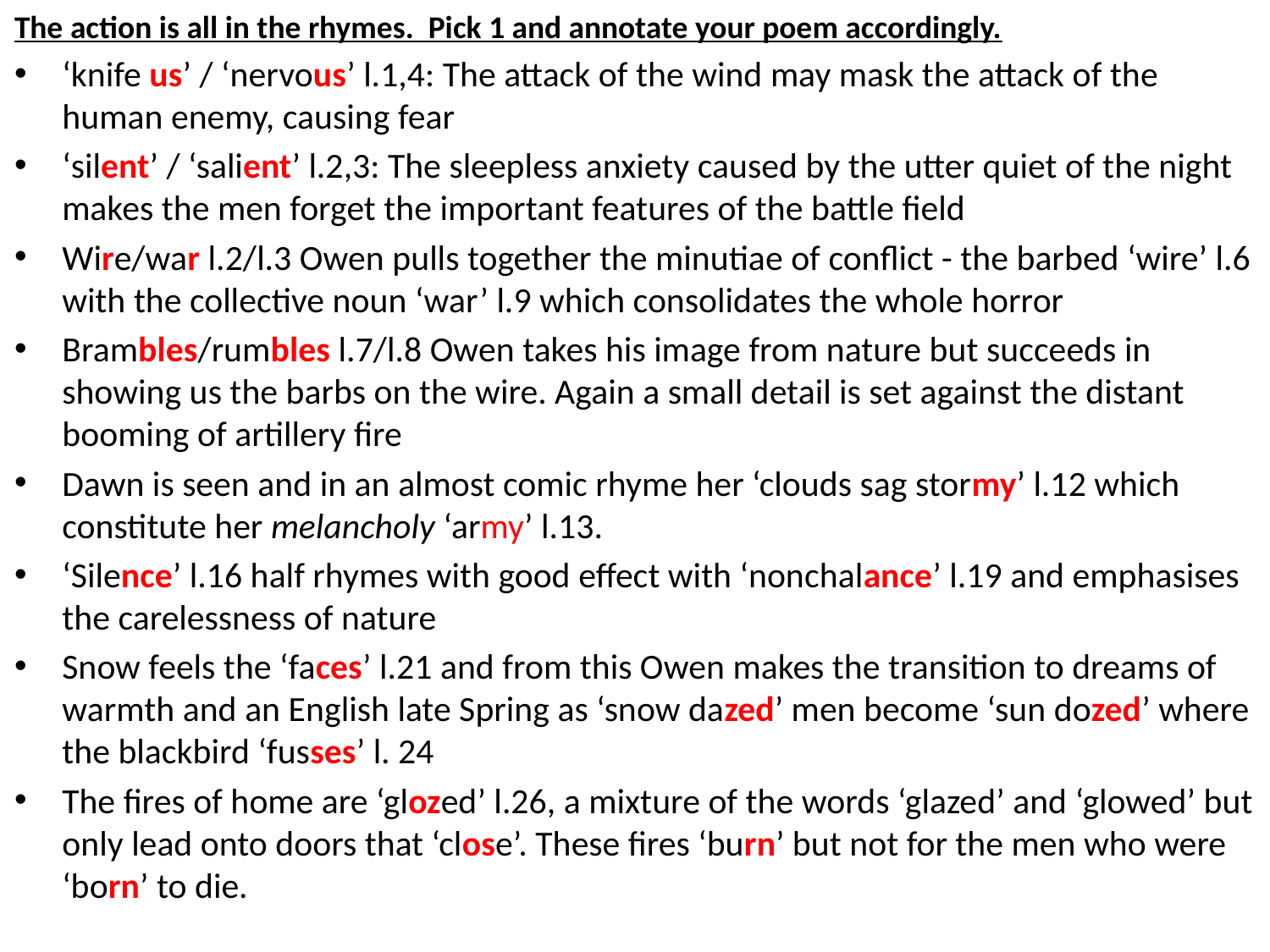

The action is all in the rhymes.  Pick 1 and annotate your poem accordingly.
‘knife us’ / ‘nervous’ l.1,4: The attack of the wind may mask the attack of the human enemy, causing fear
‘silent’ / ‘salient’ l.2,3: The sleepless anxiety caused by the utter quiet of the night makes the men forget the important features of the battle field
Wire/war l.2/l.3 Owen pulls together the minutiae of conflict - the barbed ‘wire’ l.6 with the collective noun ‘war’ l.9 which consolidates the whole horror
Brambles/rumbles l.7/l.8 Owen takes his image from nature but succeeds in showing us the barbs on the wire. Again a small detail is set against the distant booming of artillery fire
Dawn is seen and in an almost comic rhyme her ‘clouds sag stormy’ l.12 which constitute her melancholy ‘army’ l.13.
‘Silence’ l.16 half rhymes with good effect with ‘nonchalance’ l.19 and emphasises the carelessness of nature
Snow feels the ‘faces’ l.21 and from this Owen makes the transition to dreams of warmth and an English late Spring as ‘snow dazed’ men become ‘sun dozed’ where the blackbird ‘fusses’ l. 24
The fires of home are ‘glozed’ l.26, a mixture of the words ‘glazed’ and ‘glowed’ but only lead onto doors that ‘close’. These fires ‘burn’ but not for the men who were ‘born’ to die.